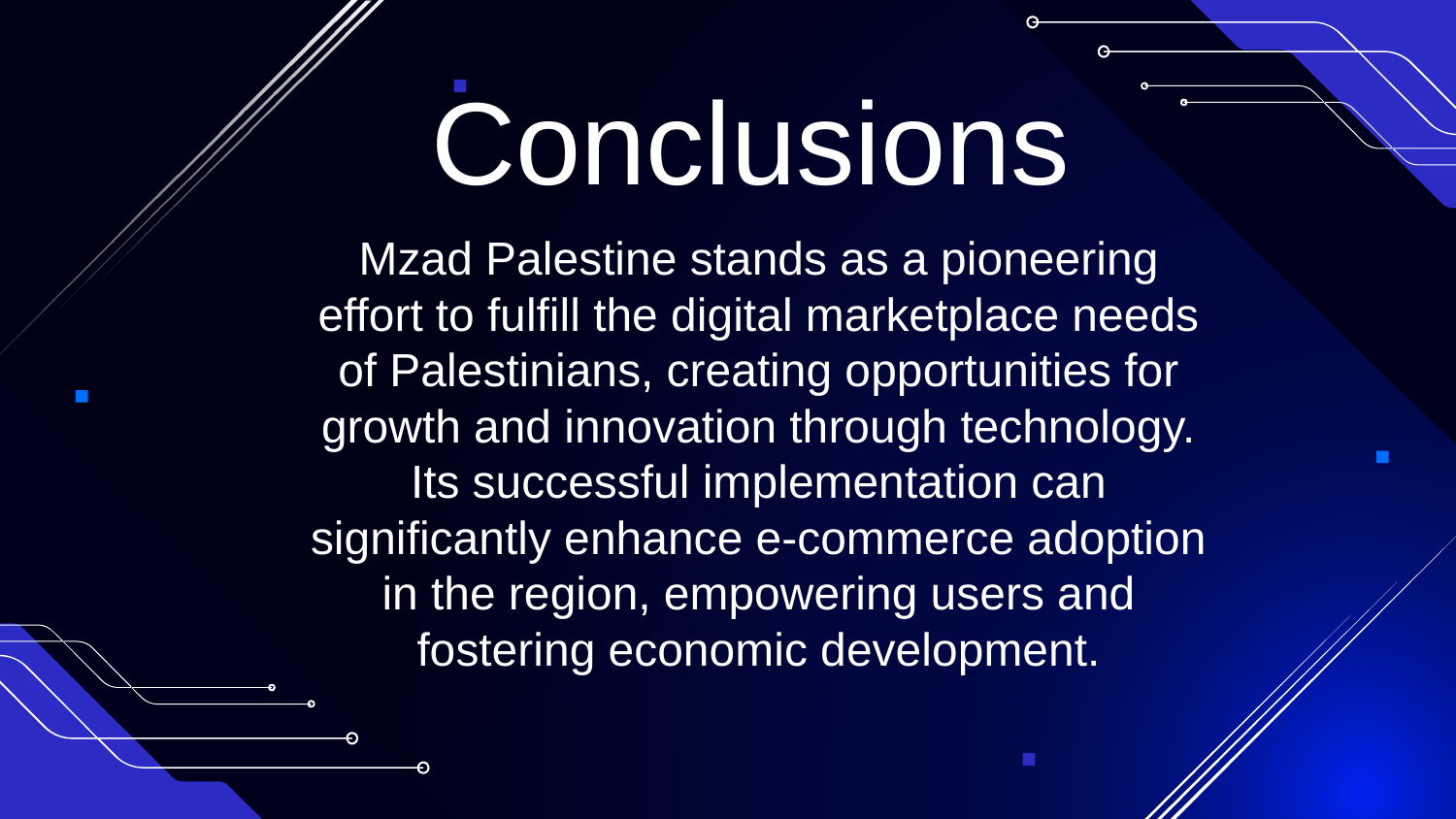

Conclusions
Mzad Palestine stands as a pioneering effort to fulfill the digital marketplace needs of Palestinians, creating opportunities for growth and innovation through technology. Its successful implementation can significantly enhance e-commerce adoption in the region, empowering users and fostering economic development.